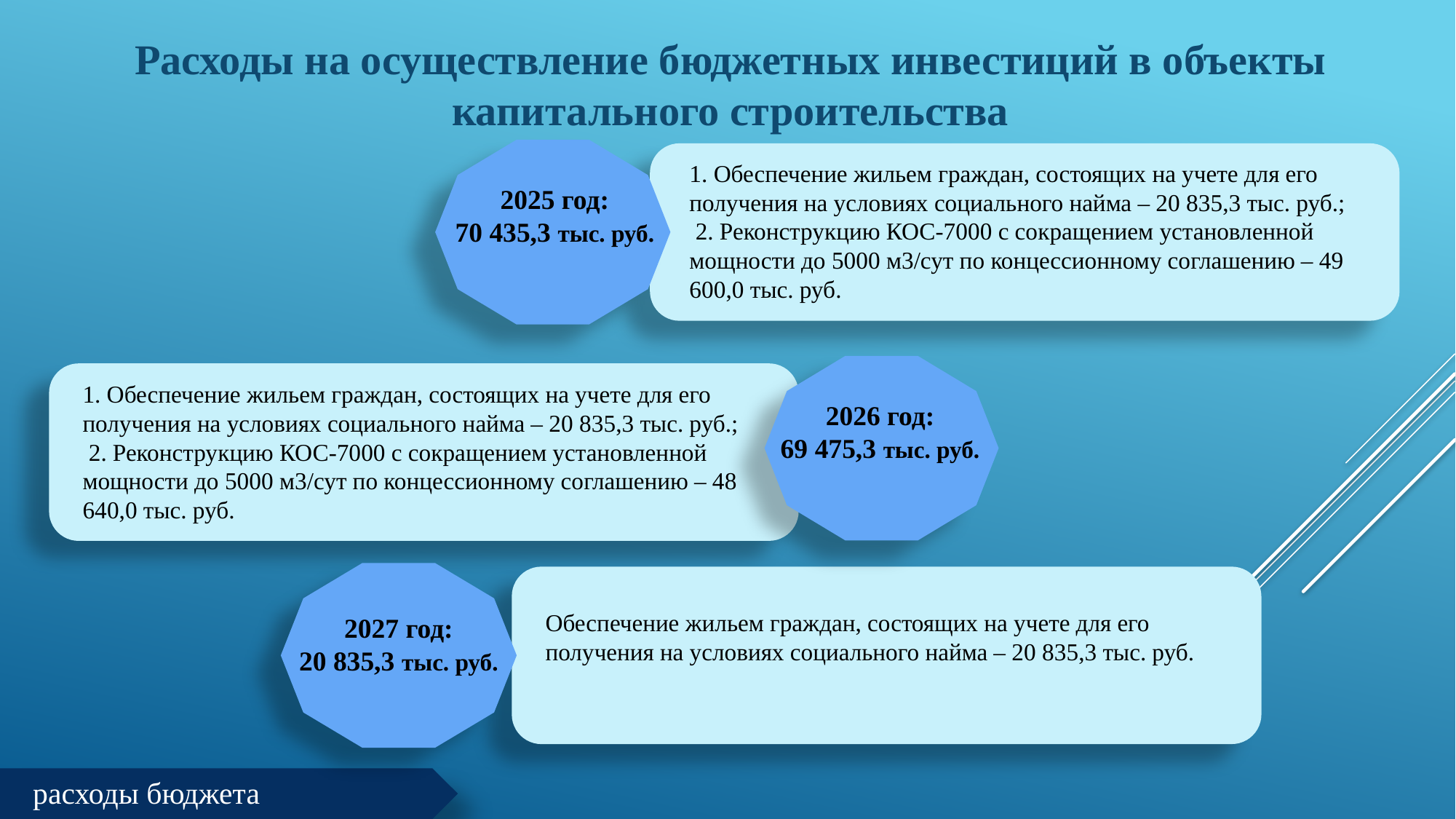

Расходы на осуществление бюджетных инвестиций в объекты капитального строительства

1. Обеспечение жильем граждан, состоящих на учете для его получения на условиях социального найма – 20 835,3 тыс. руб.;
 2. Реконструкцию КОС-7000 с сокращением установленной мощности до 5000 м3/сут по концессионному соглашению – 49 600,0 тыс. руб.
2025 год:
70 435,3 тыс. руб.

1. Обеспечение жильем граждан, состоящих на учете для его получения на условиях социального найма – 20 835,3 тыс. руб.;
 2. Реконструкцию КОС-7000 с сокращением установленной мощности до 5000 м3/сут по концессионному соглашению – 48 640,0 тыс. руб.
2026 год:
69 475,3 тыс. руб.

Обеспечение жильем граждан, состоящих на учете для его получения на условиях социального найма – 20 835,3 тыс. руб.

2027 год:
20 835,3 тыс. руб.

расходы бюджета